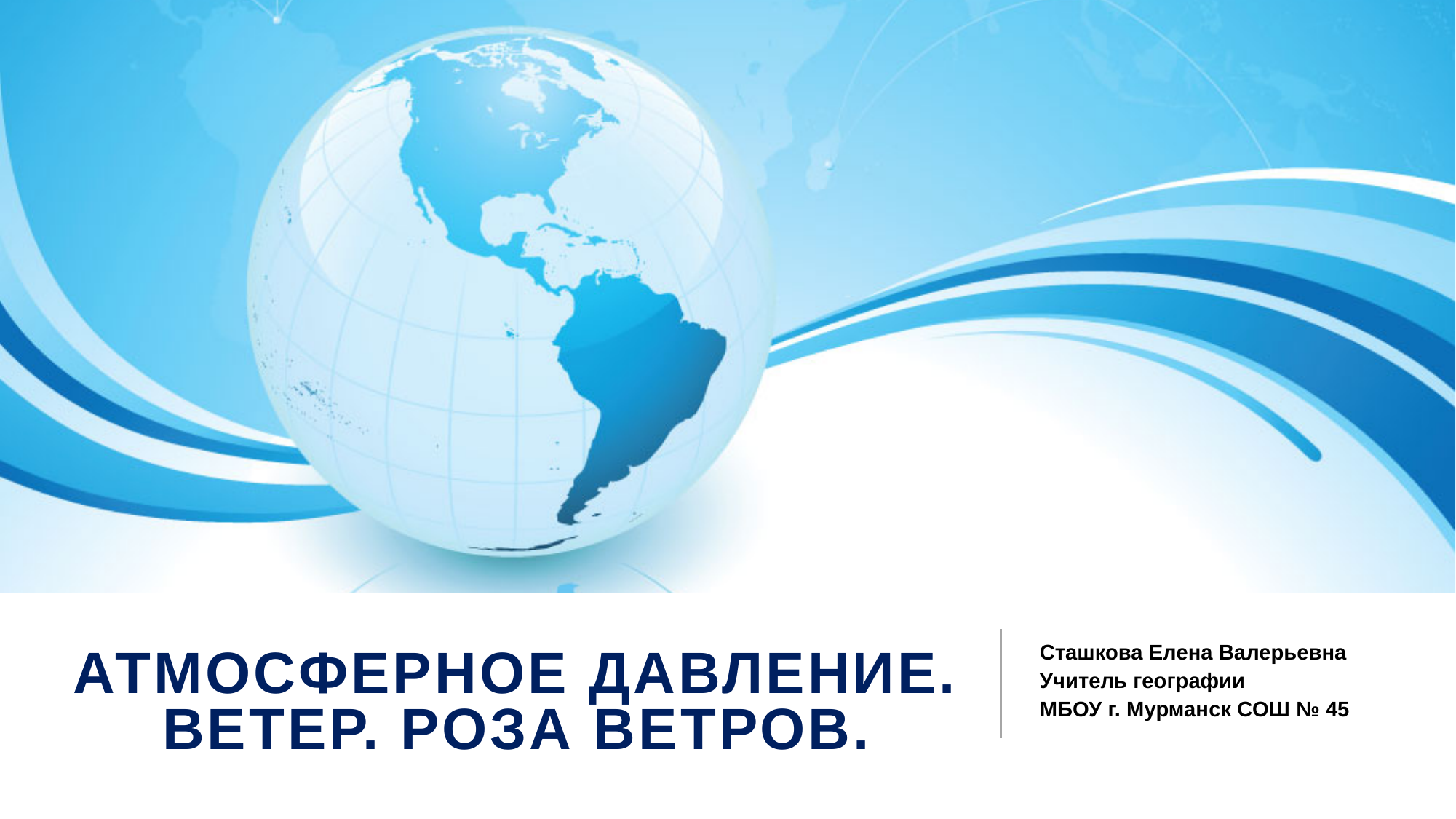

# Атмосферное давление. Ветер. Роза ветров.
Сташкова Елена Валерьевна
Учитель географии
МБОУ г. Мурманск СОШ № 45